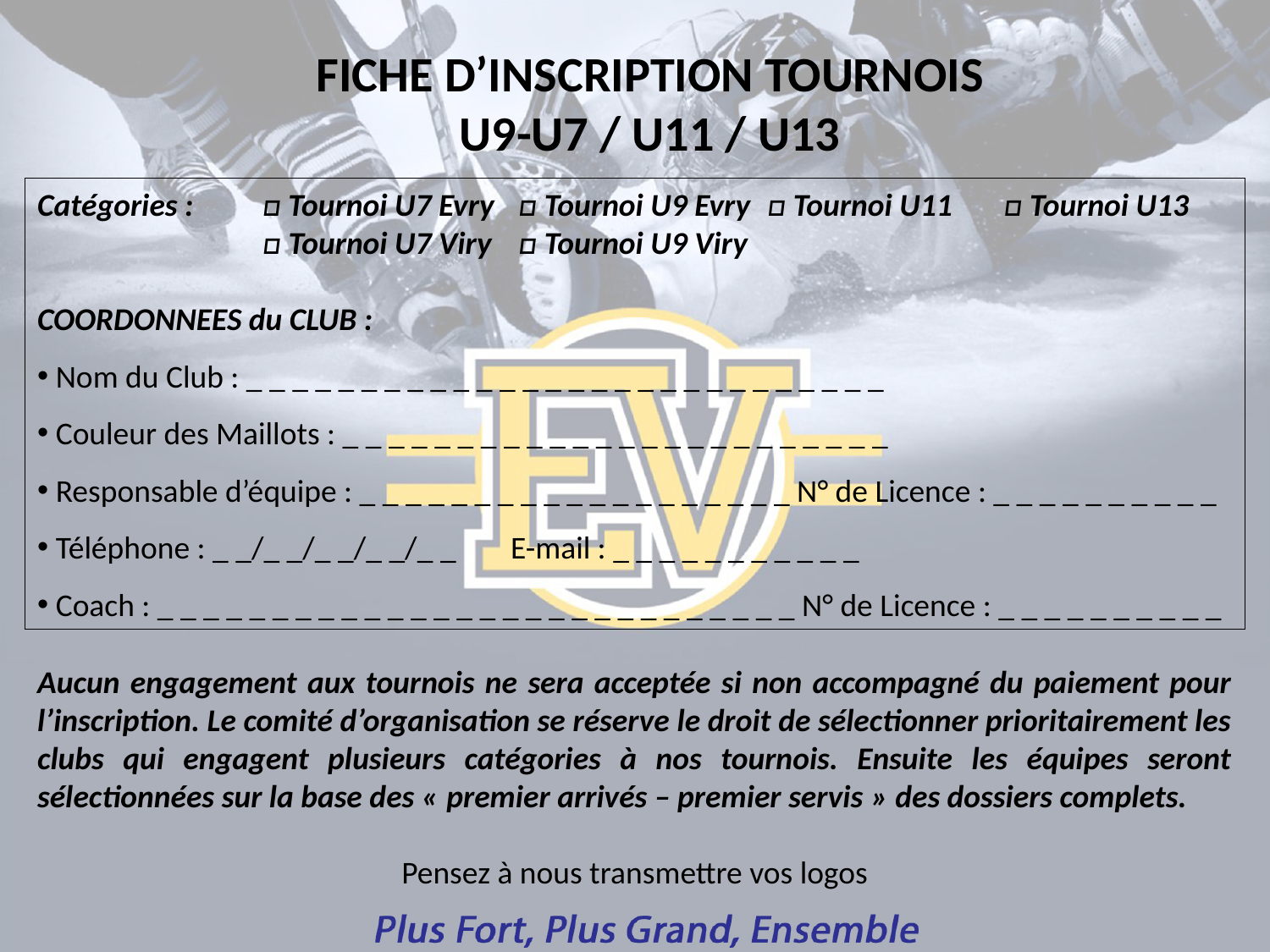

FICHE D’INSCRIPTION TOURNOIS
U9-U7 / U11 / U13
Catégories :	□ Tournoi U7 Evry 	 □ Tournoi U9 Evry	 □ Tournoi U11 	 □ Tournoi U13
	□ Tournoi U7 Viry 	 □ Tournoi U9 Viry

COORDONNEES du CLUB :
 Nom du Club : _ _ _ _ _ _ _ _ _ _ _ _ _ _ _ _ _ _ _ _ _ _ _ _ _ _ _ _
 Couleur des Maillots : _ _ _ _ _ _ _ _ _ _ _ _ _ _ _ _ _ _ _ _ _ _ _ _
 Responsable d’équipe : _ _ _ _ _ _ _ _ _ _ _ _ _ _ _ _ _ _ _ N° de Licence : _ _ _ _ _ _ _ _ _ _
 Téléphone : _ _/_ _/_ _/_ _/_ _	E-mail : _ _ _ _ _ _ _ _ _ _ _
 Coach : _ _ _ _ _ _ _ _ _ _ _ _ _ _ _ _ _ _ _ _ _ _ _ _ _ _ _ _ N° de Licence : _ _ _ _ _ _ _ _ _ _
Aucun engagement aux tournois ne sera acceptée si non accompagné du paiement pour l’inscription. Le comité d’organisation se réserve le droit de sélectionner prioritairement les clubs qui engagent plusieurs catégories à nos tournois. Ensuite les équipes seront sélectionnées sur la base des « premier arrivés – premier servis » des dossiers complets.

Pensez à nous transmettre vos logos